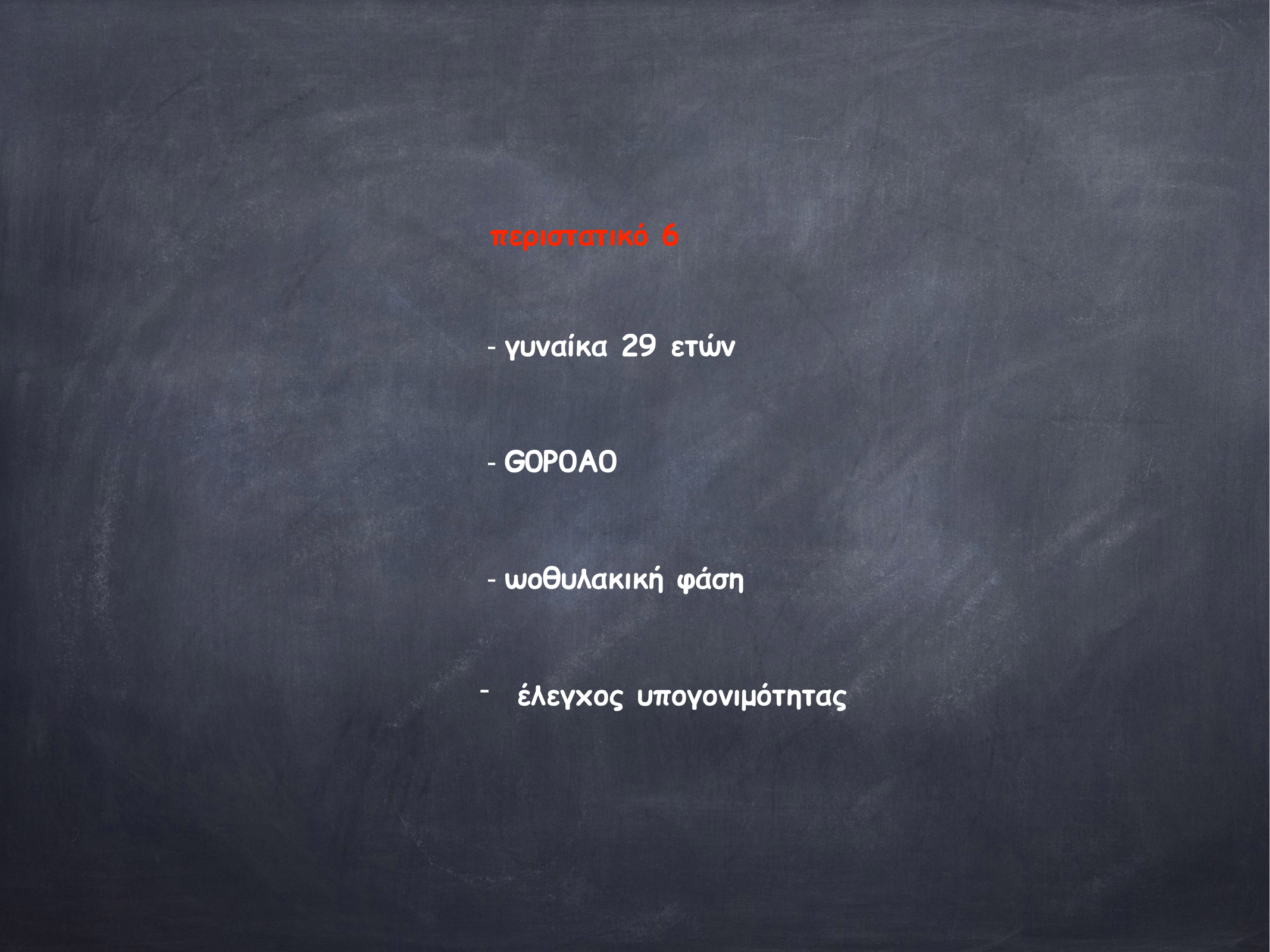

περιστατικό 6
- γυναίκα 29 ετών
- G0P0A0
- ωοθυλακική φάση
έλεγχος υπογονιμότητας